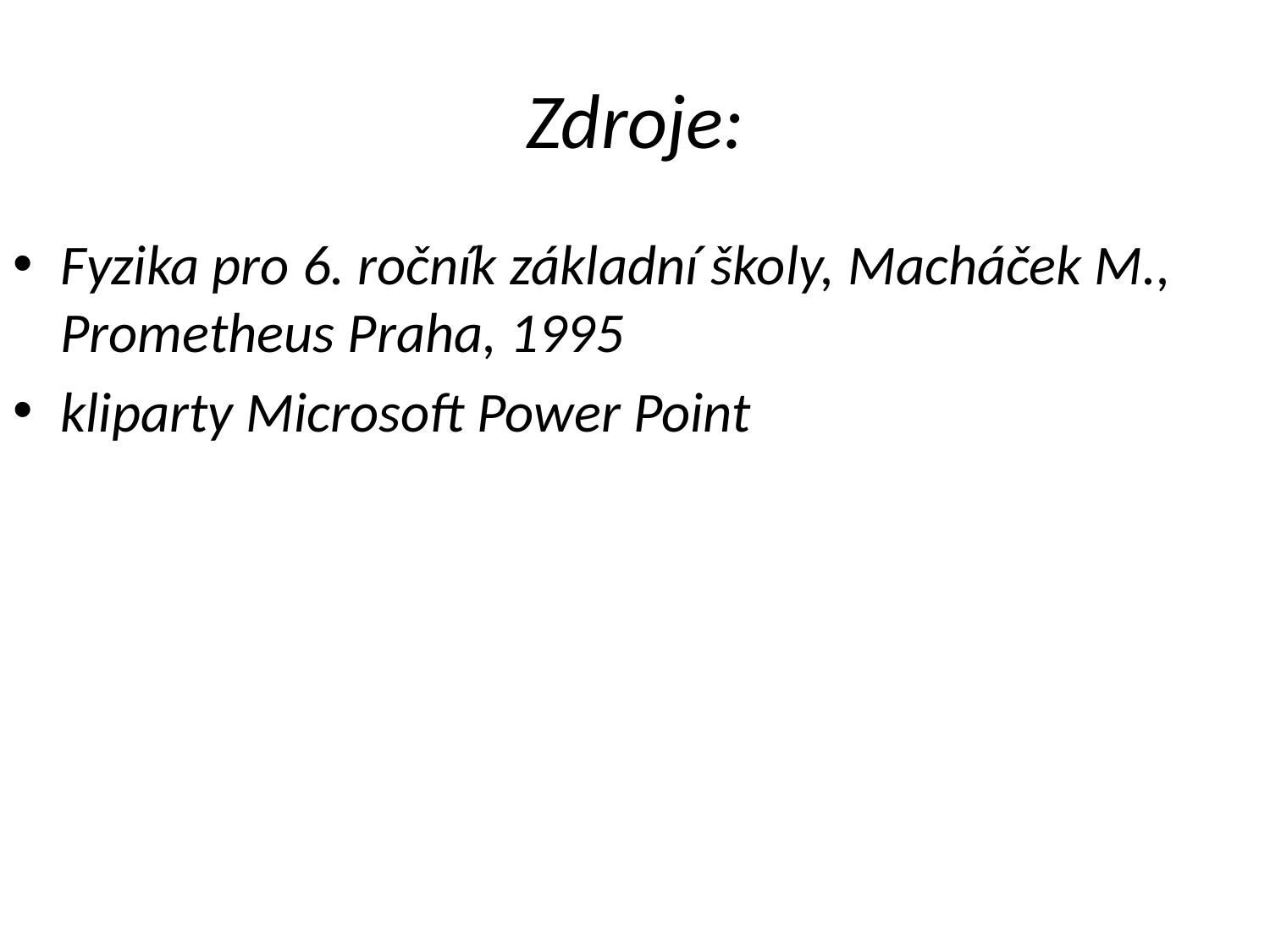

# Zdroje:
Fyzika pro 6. ročník základní školy, Macháček M., Prometheus Praha, 1995
kliparty Microsoft Power Point